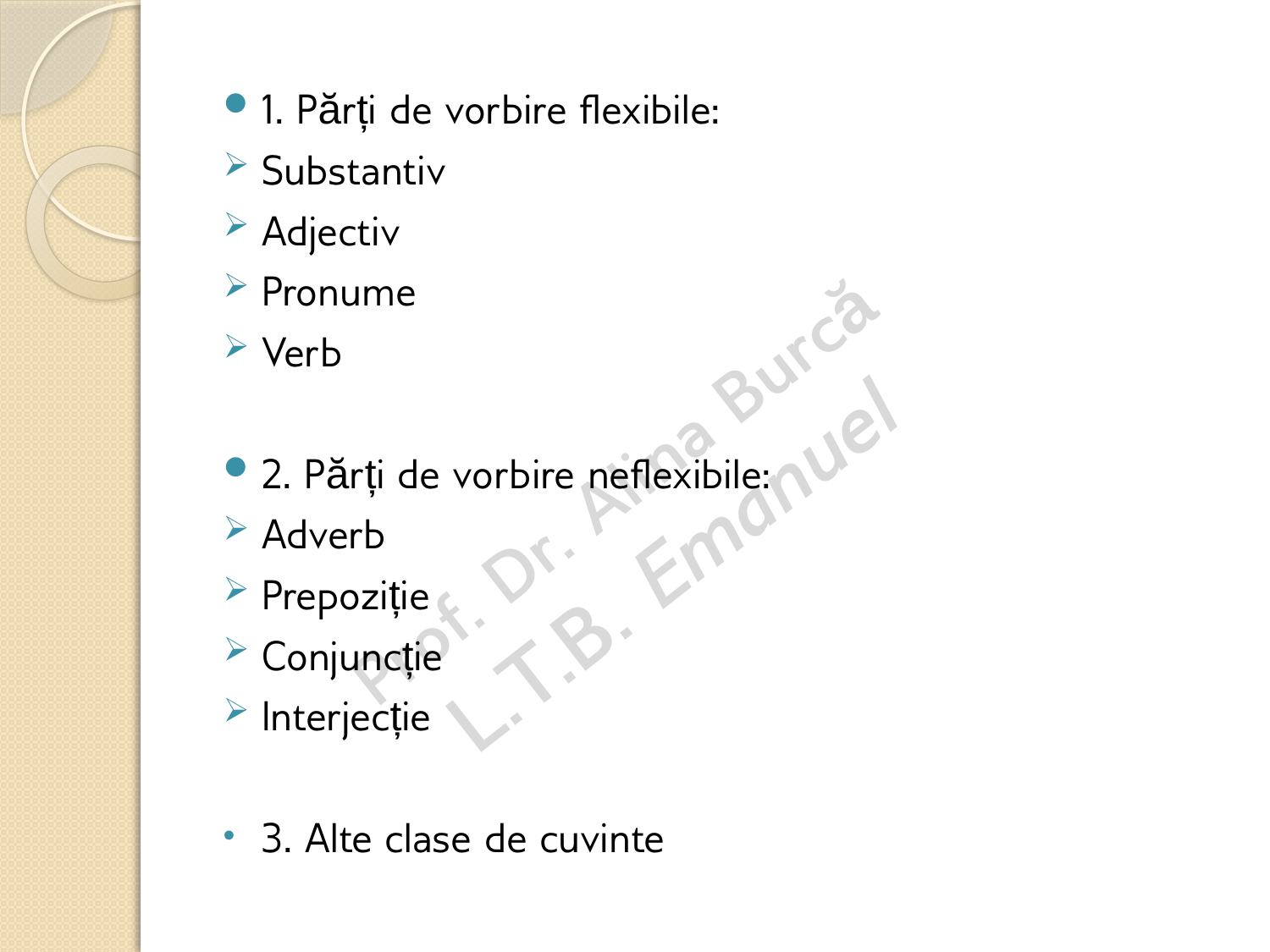

#
1. Părți de vorbire flexibile:
Substantiv
Adjectiv
Pronume
Verb

2. Părți de vorbire neflexibile:
Adverb
Prepoziție
Conjuncție
Interjecție

3. Alte clase de cuvinte